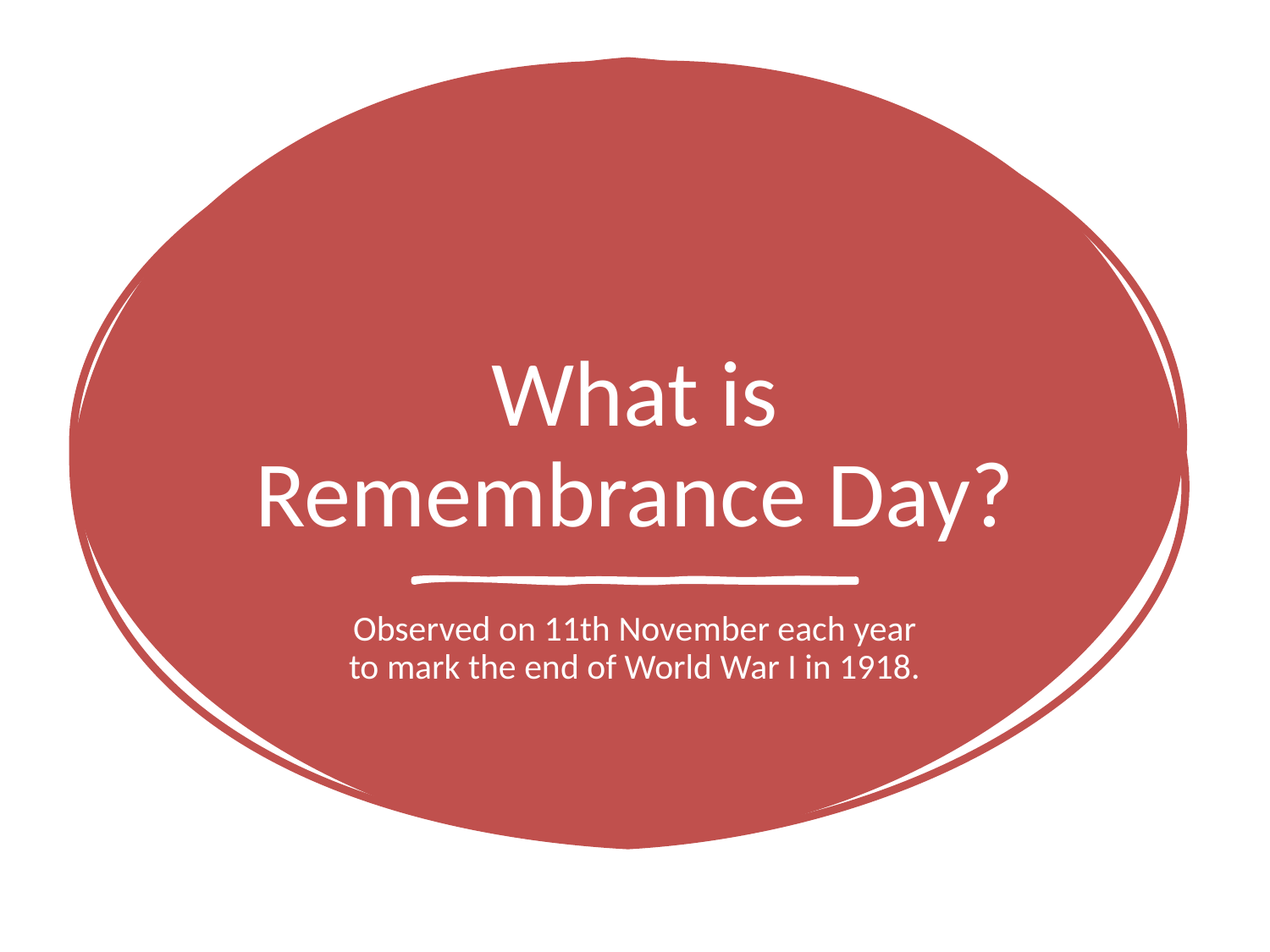

# What is Remembrance Day?

Observed on 11th November each year to mark the end of World War I in 1918.